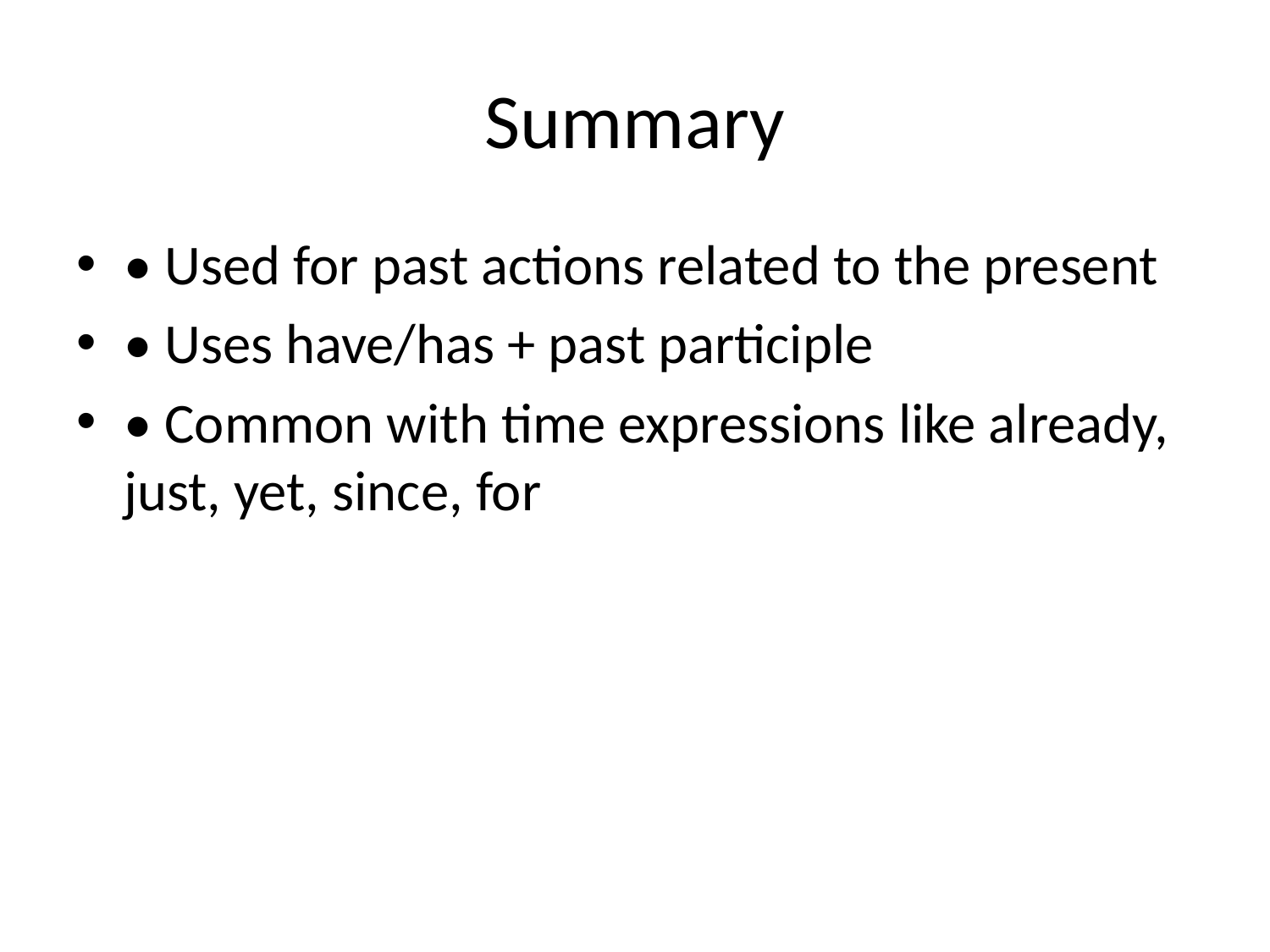

# Summary
• Used for past actions related to the present
• Uses have/has + past participle
• Common with time expressions like already, just, yet, since, for